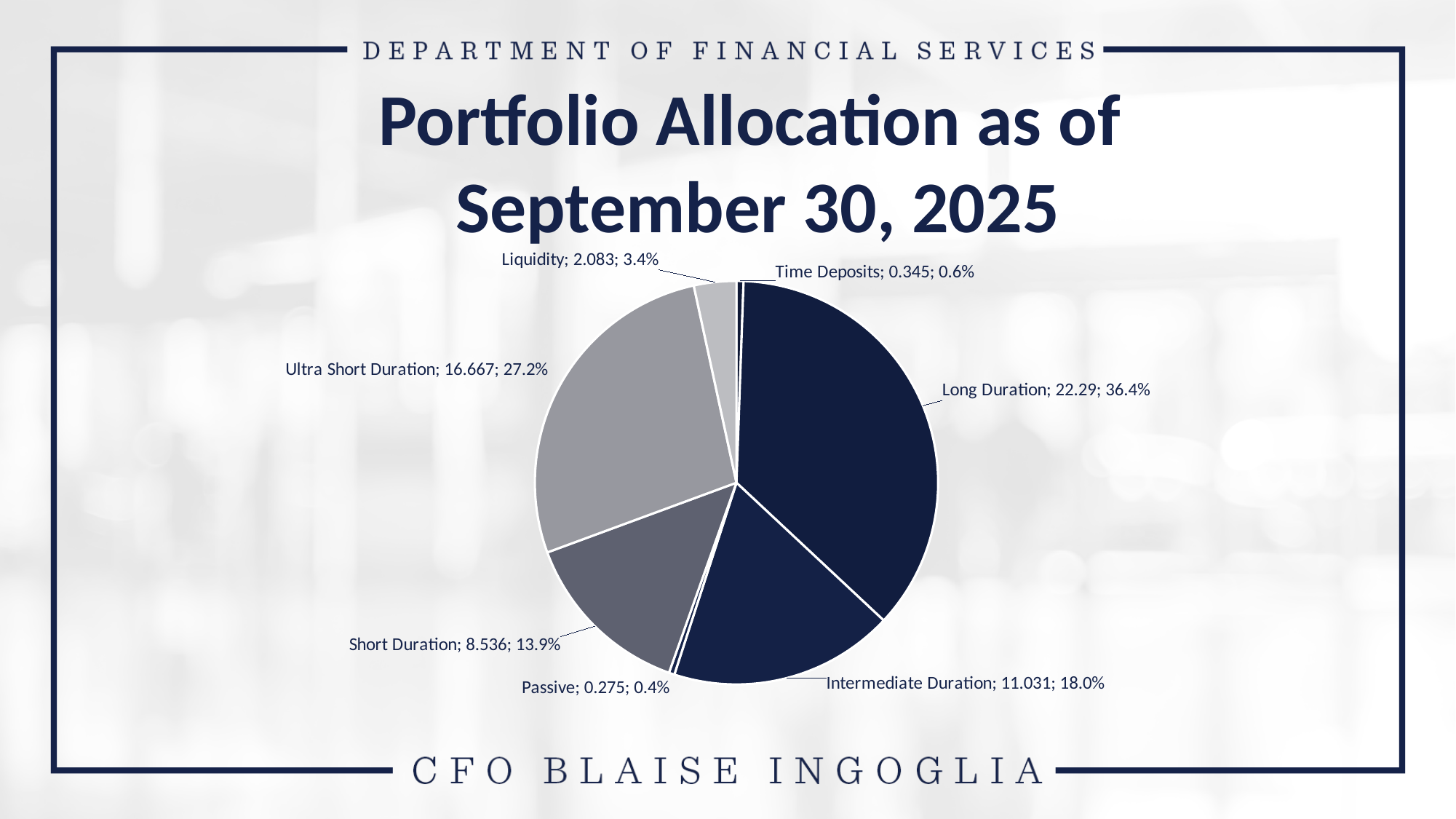

Portfolio Allocation as of
September 30, 2025

### Chart

| Category | Mkt Value | % | Column1 |
|---|---|---|---|
| Time Deposits | 0.345 | 0.0056347689744720465 | None |
| Long Duration | 22.29 | 0.3640550737419766 | None |
| Intermediate Duration | 11.031 | 0.1801656132098584 | None |
| Passive | 0.275 | 0.004491482515883516 | None |
| Short Duration | 8.536 | 0.13941561729302432 | None |
| Ultra Short Duration | 16.667 | 0.27221650578992934 | None |
|  Liquidity | 2.083 | 0.03402093847485587 | 0.3062374442647852 |